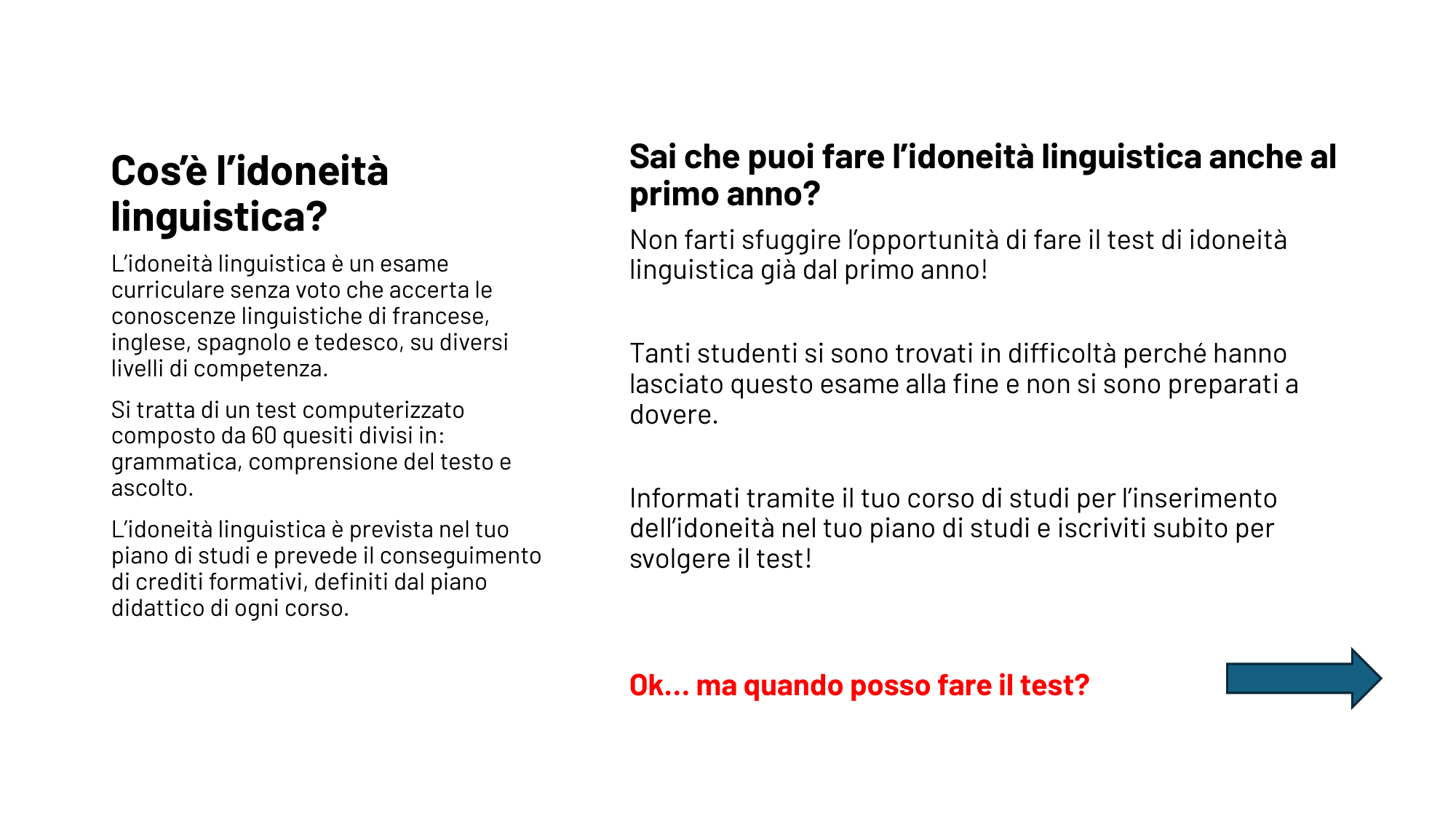

# Cos’è l’idoneità linguistica?
Sai che puoi fare l’idoneità linguistica anche al primo anno?
Non farti sfuggire l’opportunità di fare il test di idoneità linguistica già dal primo anno!

Tanti studenti si sono trovati in difficoltà perché hanno lasciato questo esame alla fine e non si sono preparati a dovere.

Informati tramite il tuo corso di studi per l’inserimento dell’idoneità nel tuo piano di studi e iscriviti subito per svolgere il test!

Ok… ma quando posso fare il test?

L’idoneità linguistica è un esame curriculare senza voto che accerta le conoscenze linguistiche di francese, inglese, spagnolo e tedesco, su diversi livelli di competenza.
Si tratta di un test computerizzato composto da 60 quesiti divisi in: grammatica, comprensione del testo e ascolto.
L’idoneità linguistica è prevista nel tuo piano di studi e prevede il conseguimento di crediti formativi, definiti dal piano didattico di ogni corso.